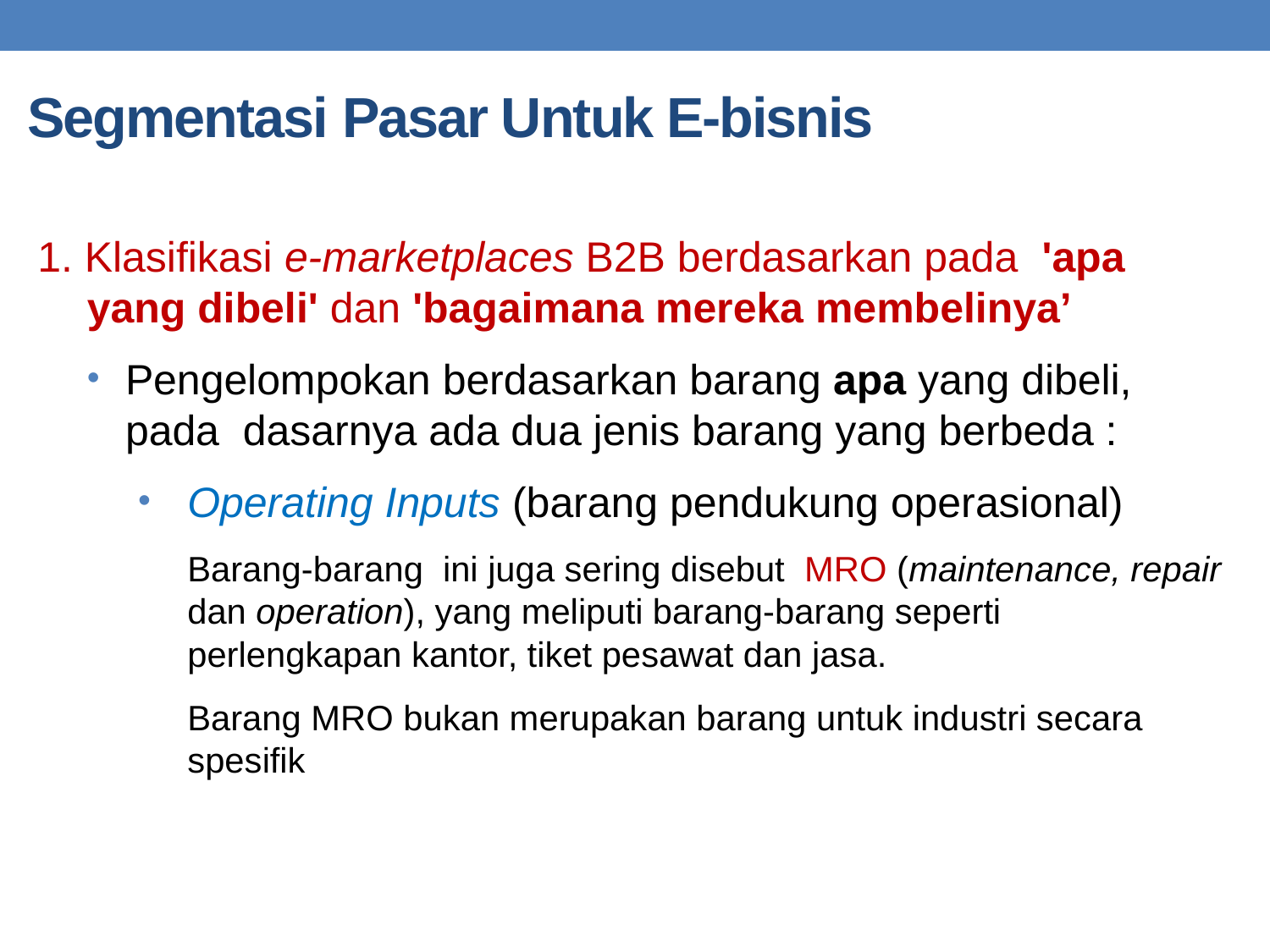

# Segmentasi Pasar Untuk E-bisnis
1. Klasifikasi e-marketplaces B2B berdasarkan pada  'apa yang dibeli' dan 'bagaimana mereka membelinya’
Pengelompokan berdasarkan barang apa yang dibeli, pada  dasarnya ada dua jenis barang yang berbeda :
Operating Inputs (barang pendukung operasional)
Barang-barang  ini juga sering disebut  MRO (maintenance, repair dan operation), yang meliputi barang-barang seperti perlengkapan kantor, tiket pesawat dan jasa.
Barang MRO bukan merupakan barang untuk industri secara spesifik